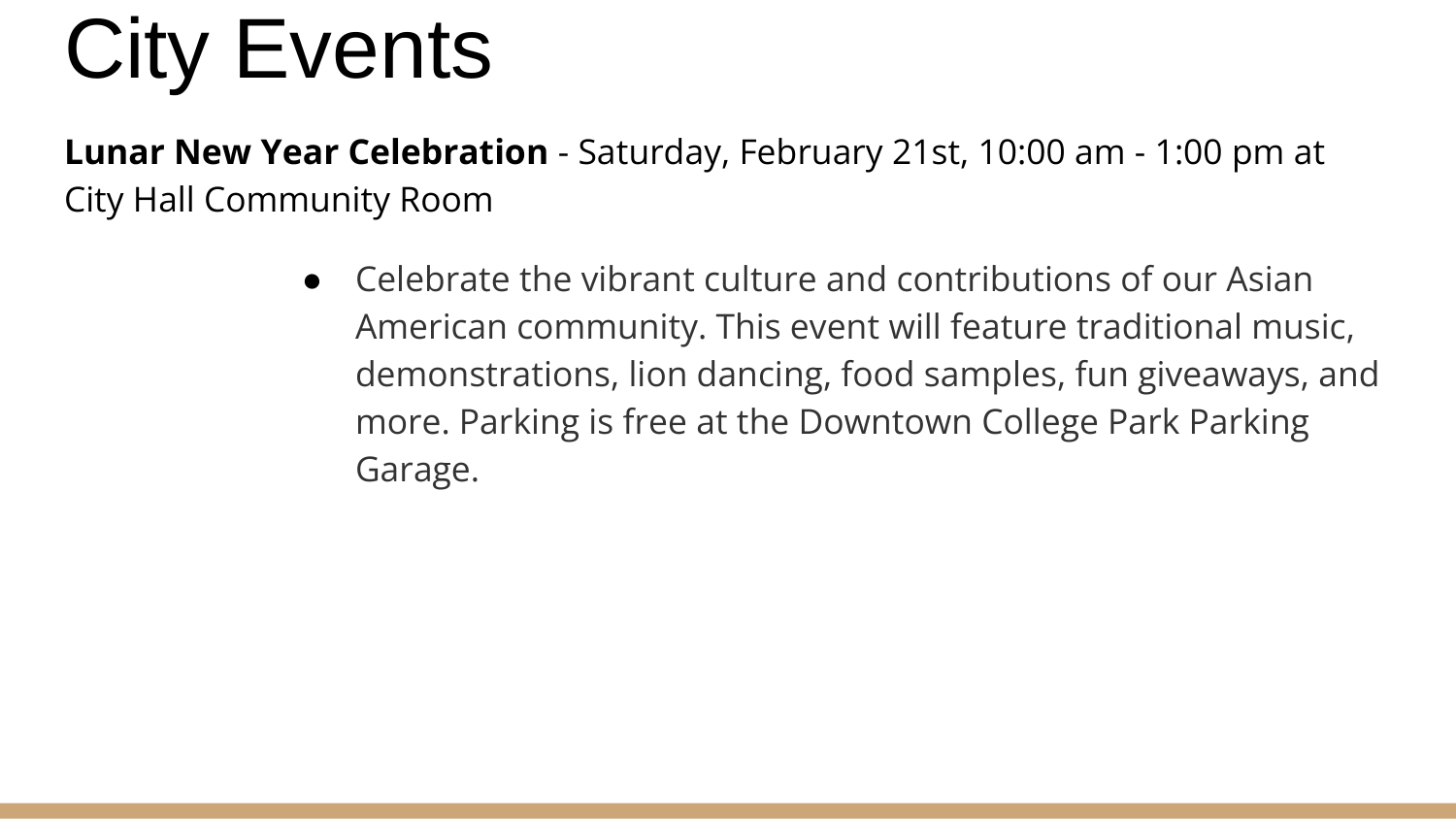

# City Events
Lunar New Year Celebration - Saturday, February 21st, 10:00 am - 1:00 pm at City Hall Community Room
Celebrate the vibrant culture and contributions of our Asian American community. This event will feature traditional music, demonstrations, lion dancing, food samples, fun giveaways, and more. Parking is free at the Downtown College Park Parking Garage.